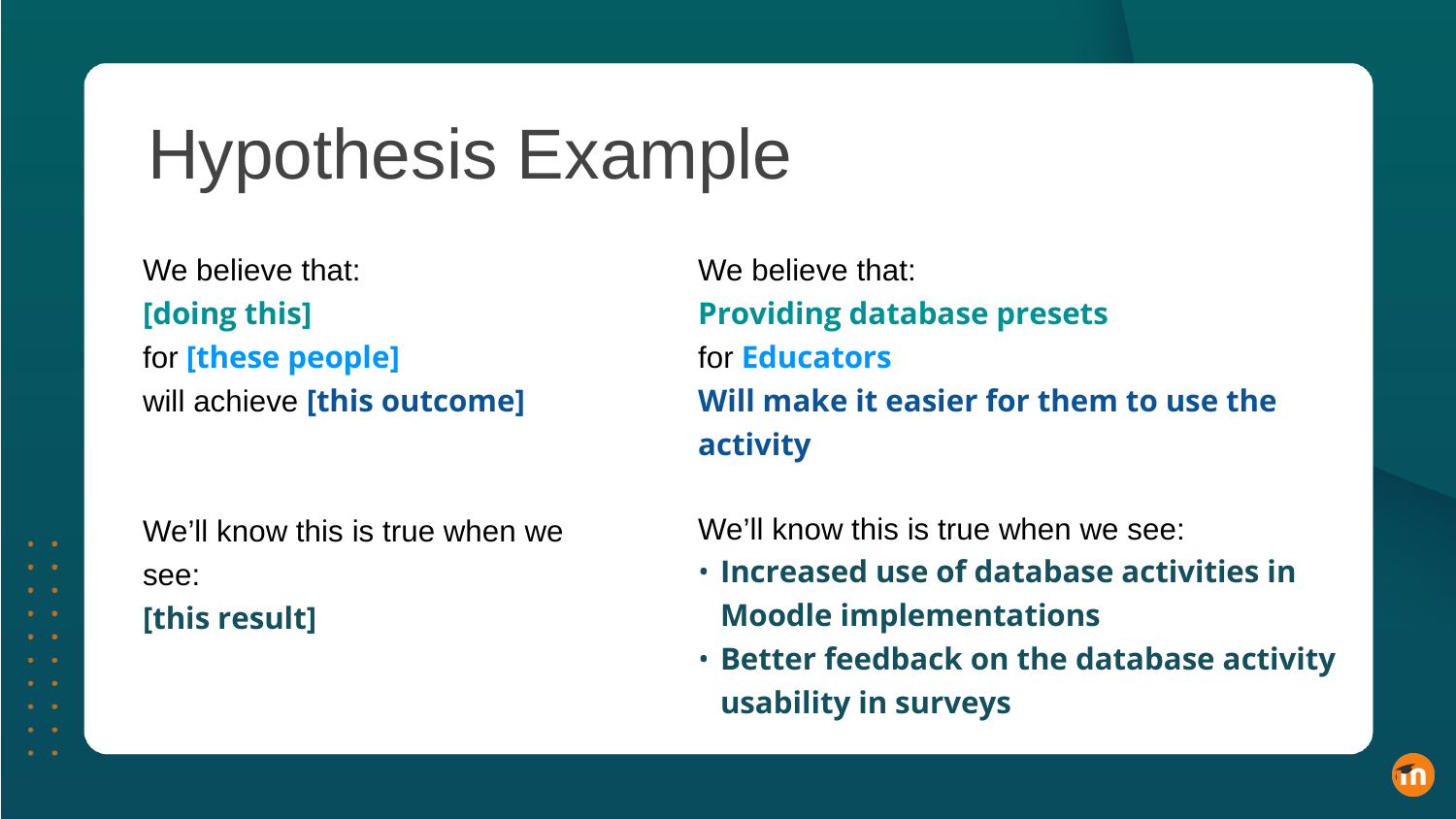

Hypothesis Example
We believe that:
[doing this]
for [these people]
will achieve [this outcome]

We’ll know this is true when we see:
[this result]
We believe that:
Providing database presets
for Educators
Will make it easier for them to use the activity

We’ll know this is true when we see:
Increased use of database activities in Moodle implementations
Better feedback on the database activity usability in surveys